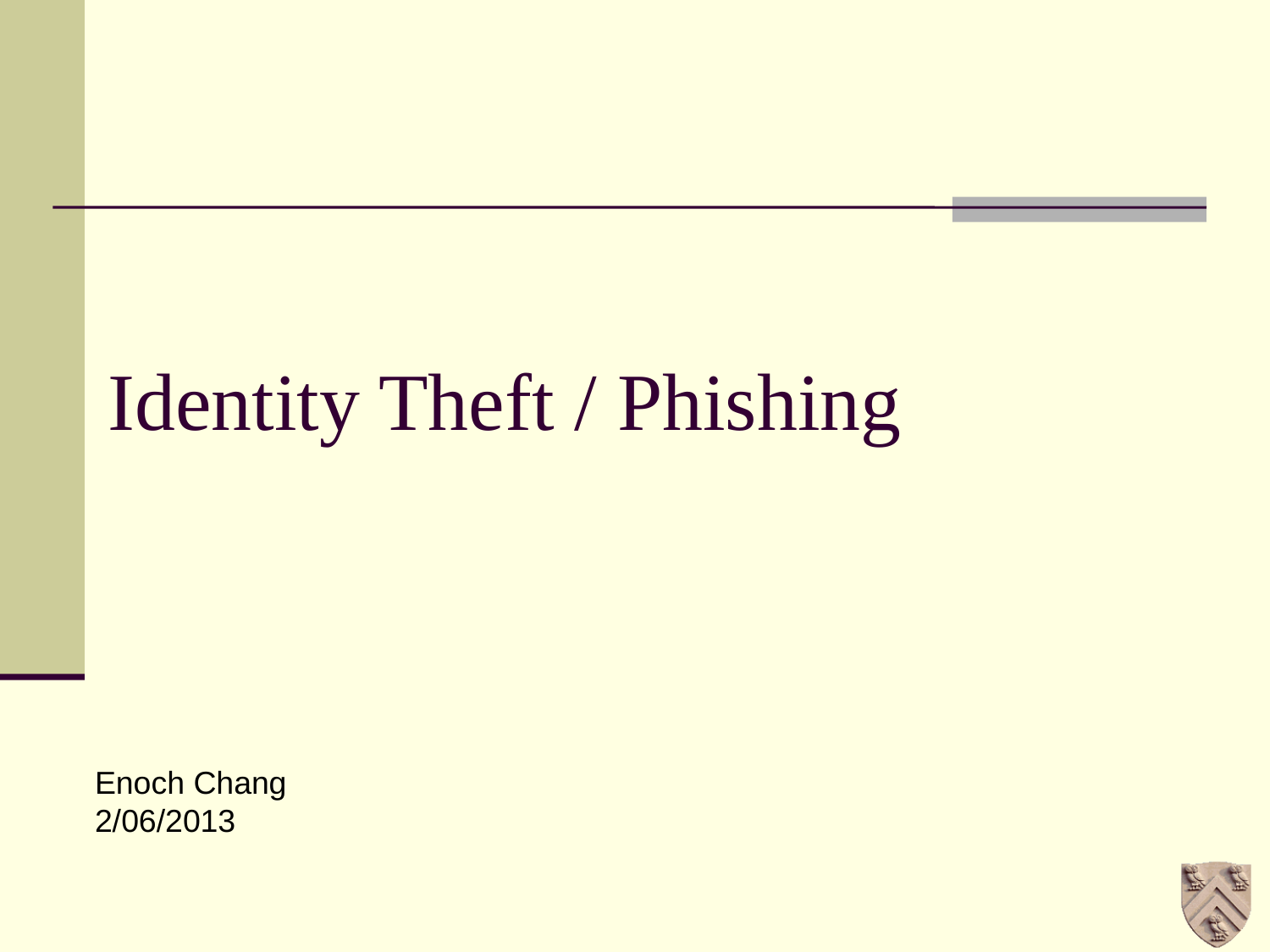

# Identity Theft / Phishing

Enoch Chang
2/06/2013